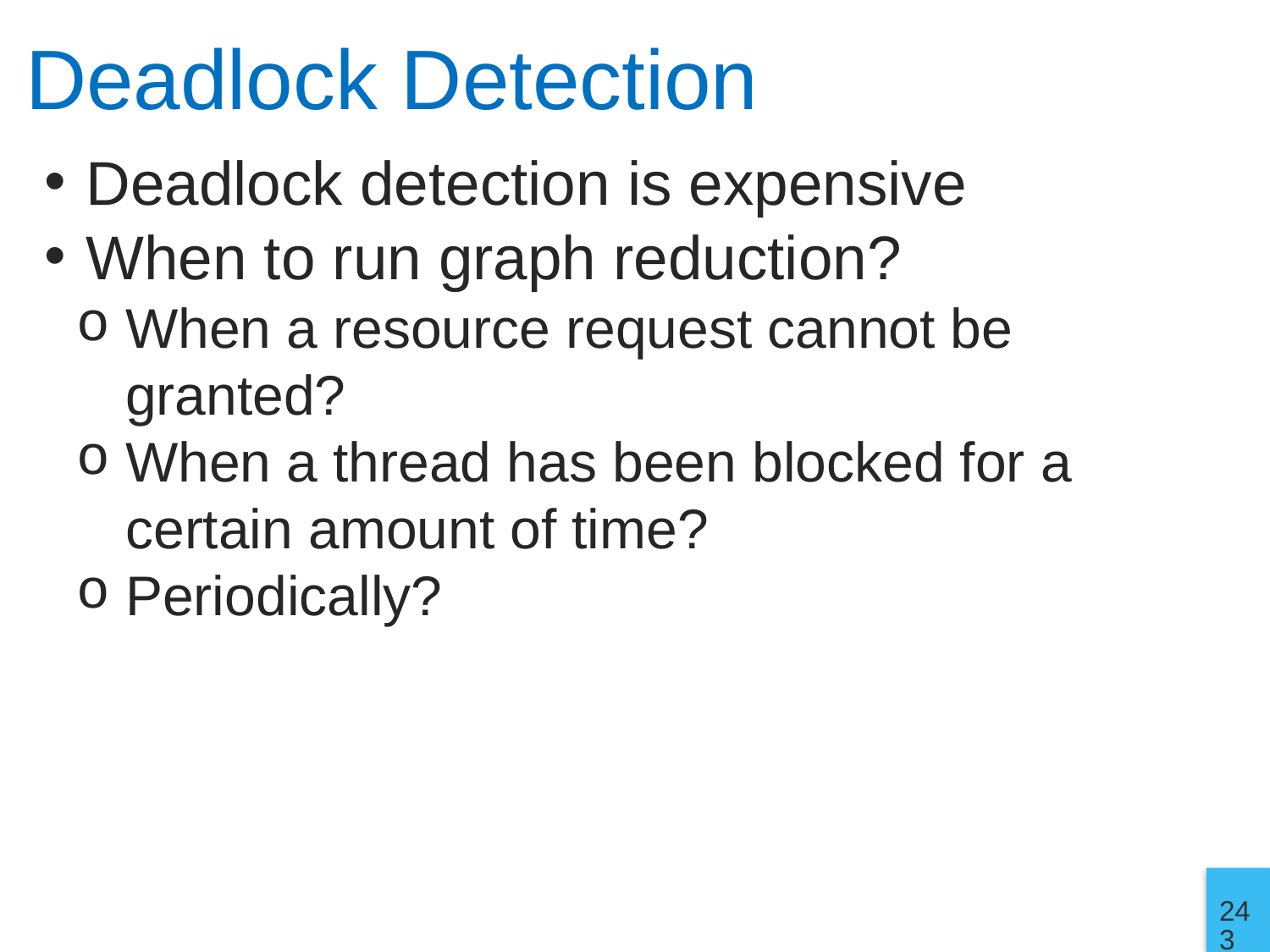

# Deadlock Detection
Deadlock detection is expensive
When to run graph reduction?
When a resource request cannot be granted?
When a thread has been blocked for a certain amount of time?
Periodically?
243